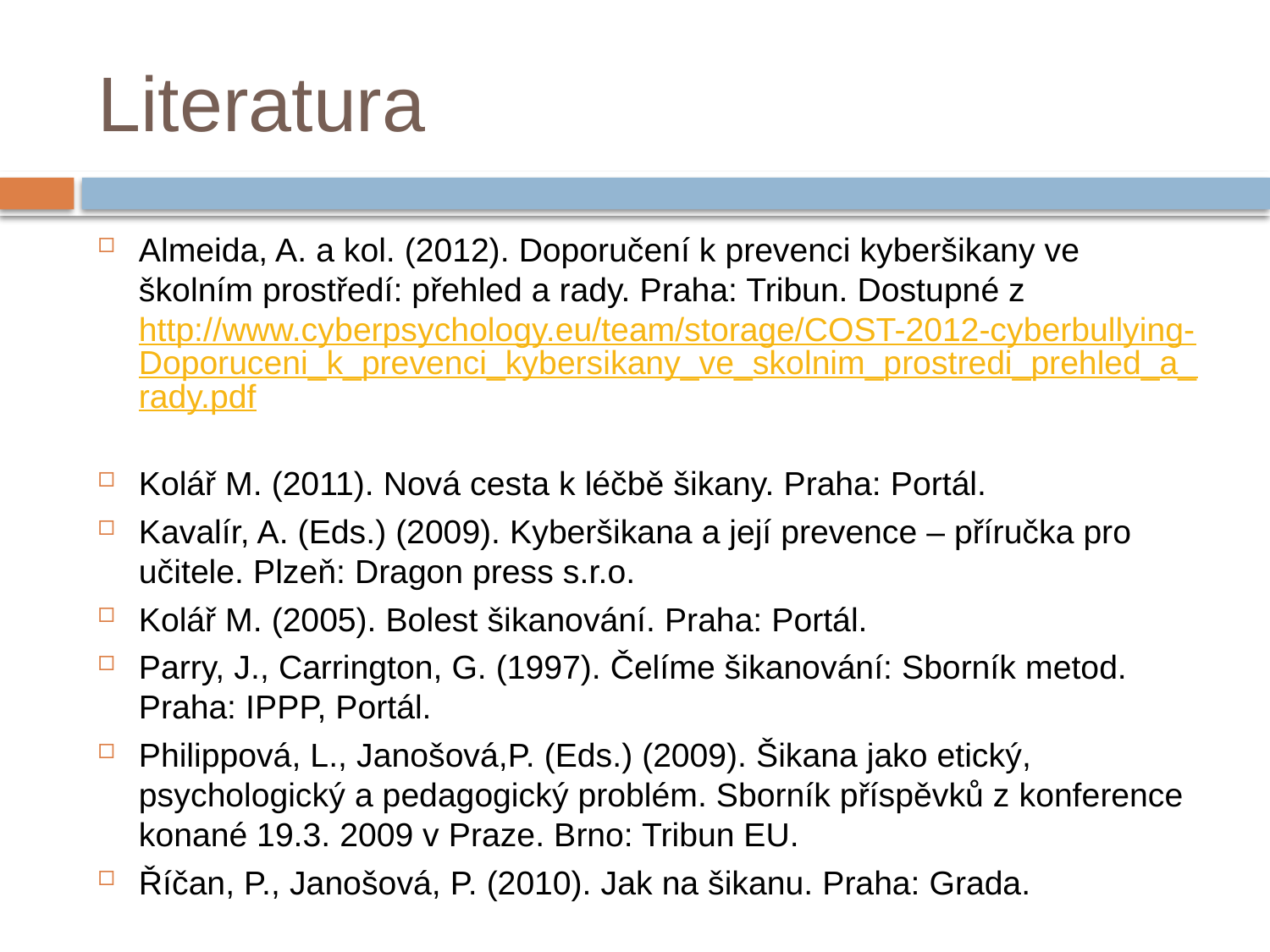

# Literatura
Almeida, A. a kol. (2012). Doporučení k prevenci kyberšikany ve školním prostředí: přehled a rady. Praha: Tribun. Dostupné z http://www.cyberpsychology.eu/team/storage/COST-2012-cyberbullying-Doporuceni_k_prevenci_kybersikany_ve_skolnim_prostredi_prehled_a_rady.pdf
Kolář M. (2011). Nová cesta k léčbě šikany. Praha: Portál.
Kavalír, A. (Eds.) (2009). Kyberšikana a její prevence – příručka pro učitele. Plzeň: Dragon press s.r.o.
Kolář M. (2005). Bolest šikanování. Praha: Portál.
Parry, J., Carrington, G. (1997). Čelíme šikanování: Sborník metod. Praha: IPPP, Portál.
Philippová, L., Janošová,P. (Eds.) (2009). Šikana jako etický, psychologický a pedagogický problém. Sborník příspěvků z konference konané 19.3. 2009 v Praze. Brno: Tribun EU.
Říčan, P., Janošová, P. (2010). Jak na šikanu. Praha: Grada.